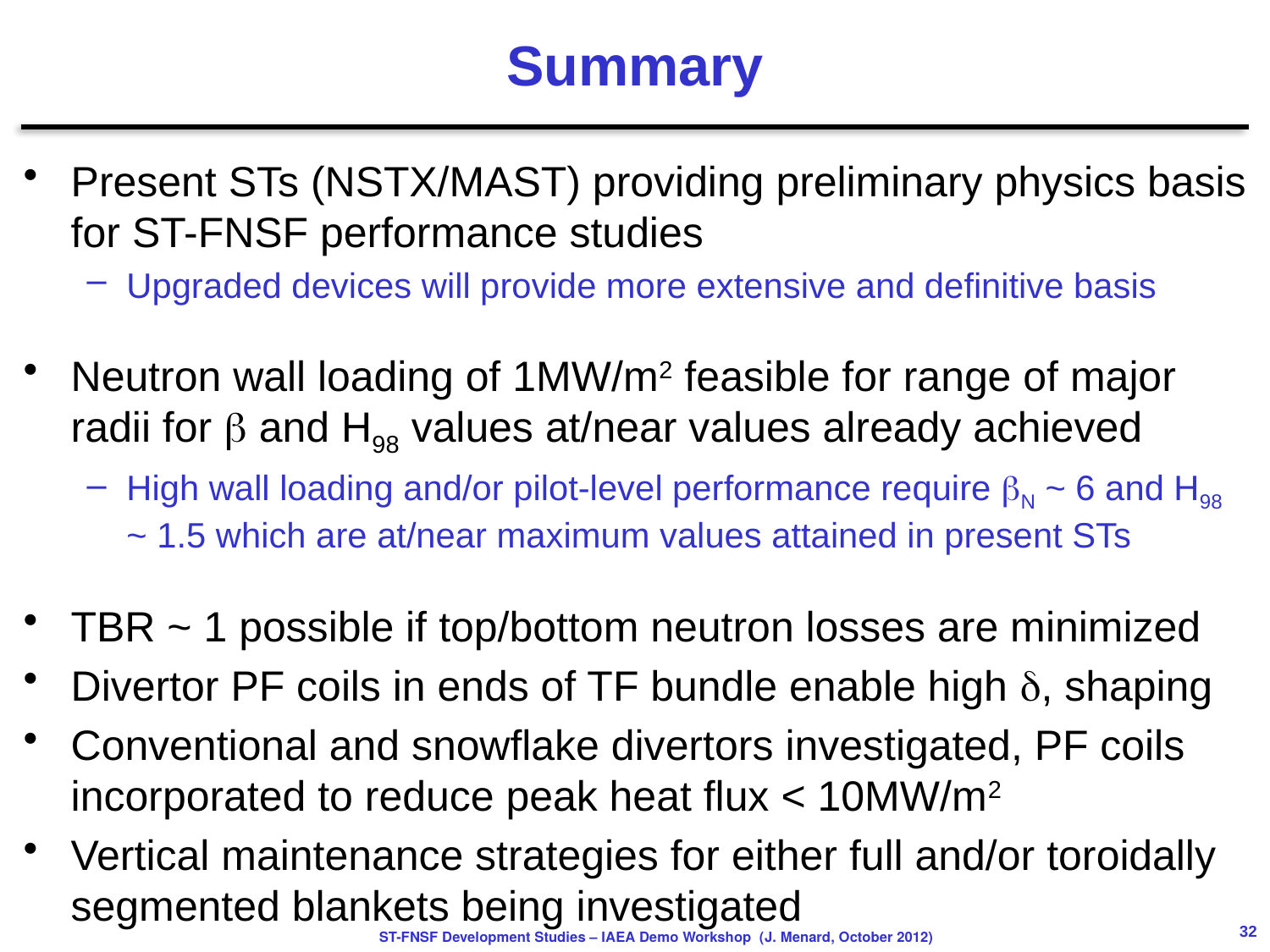

# Summary
Present STs (NSTX/MAST) providing preliminary physics basis for ST-FNSF performance studies
Upgraded devices will provide more extensive and definitive basis

Neutron wall loading of 1MW/m2 feasible for range of major radii for β and H98 values at/near values already achieved
High wall loading and/or pilot-level performance require βN ~ 6 and H98 ~ 1.5 which are at/near maximum values attained in present STs

TBR ~ 1 possible if top/bottom neutron losses are minimized
Divertor PF coils in ends of TF bundle enable high δ, shaping
Conventional and snowflake divertors investigated, PF coils  incorporated to reduce peak heat flux < 10MW/m2
Vertical maintenance strategies for either full and/or toroidally segmented blankets being investigated
32